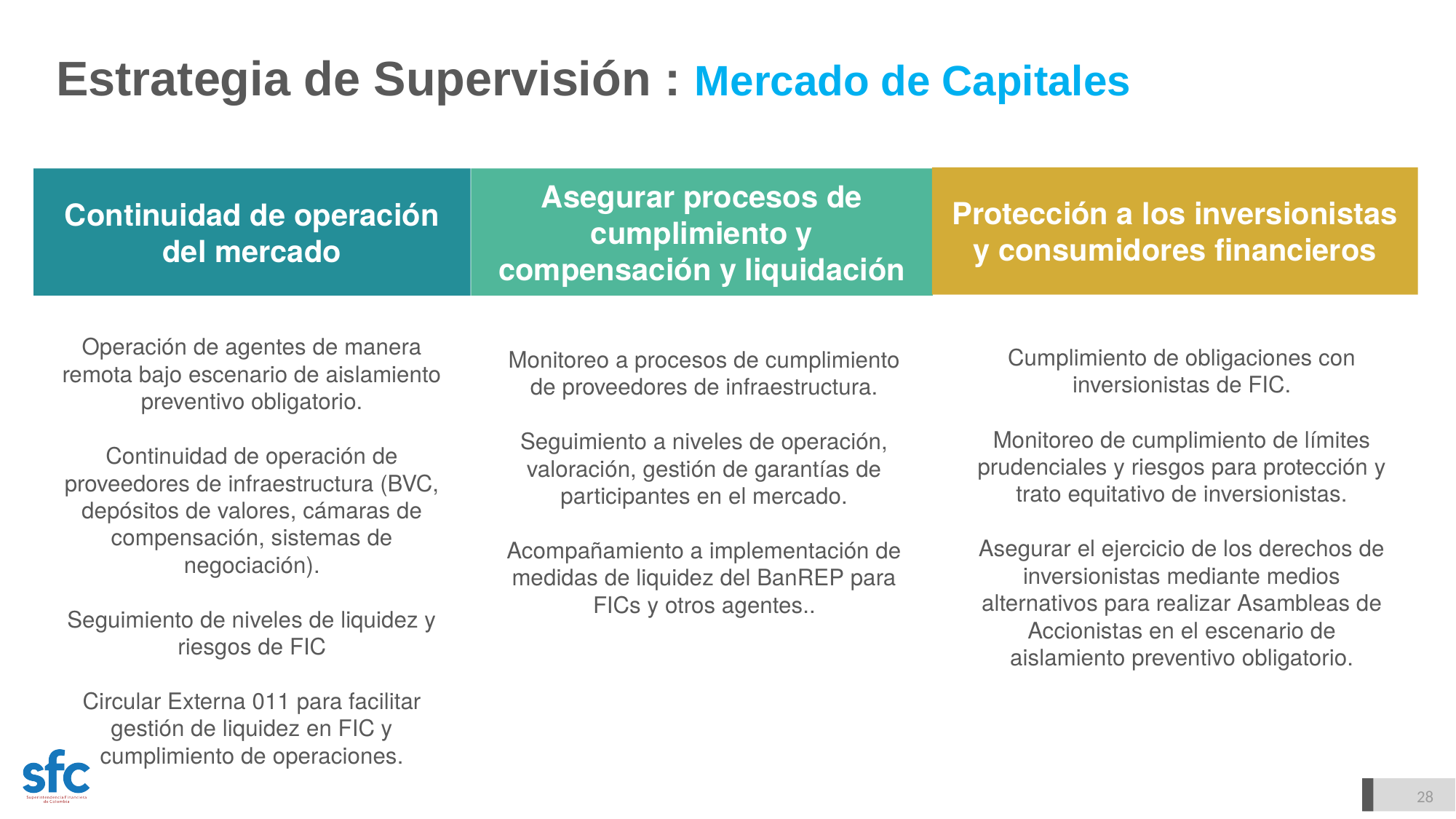

# Estrategia de Supervisión : Mercado de Capitales
Protección a los inversionistas y consumidores financieros
Cumplimiento de obligaciones con inversionistas de FIC.

Monitoreo de cumplimiento de límites prudenciales y riesgos para protección y trato equitativo de inversionistas.

Asegurar el ejercicio de los derechos de inversionistas mediante medios alternativos para realizar Asambleas de Accionistas en el escenario de aislamiento preventivo obligatorio.

Continuidad de operación del mercado
Operación de agentes de manera remota bajo escenario de aislamiento preventivo obligatorio.

Continuidad de operación de proveedores de infraestructura (BVC, depósitos de valores, cámaras de compensación, sistemas de negociación).

Seguimiento de niveles de liquidez y riesgos de FIC

Circular Externa 011 para facilitar gestión de liquidez en FIC y cumplimiento de operaciones.

Asegurar procesos de cumplimiento y compensación y liquidación
Monitoreo a procesos de cumplimiento de proveedores de infraestructura.

Seguimiento a niveles de operación, valoración, gestión de garantías de participantes en el mercado.

Acompañamiento a implementación de medidas de liquidez del BanREP para FICs y otros agentes..

28